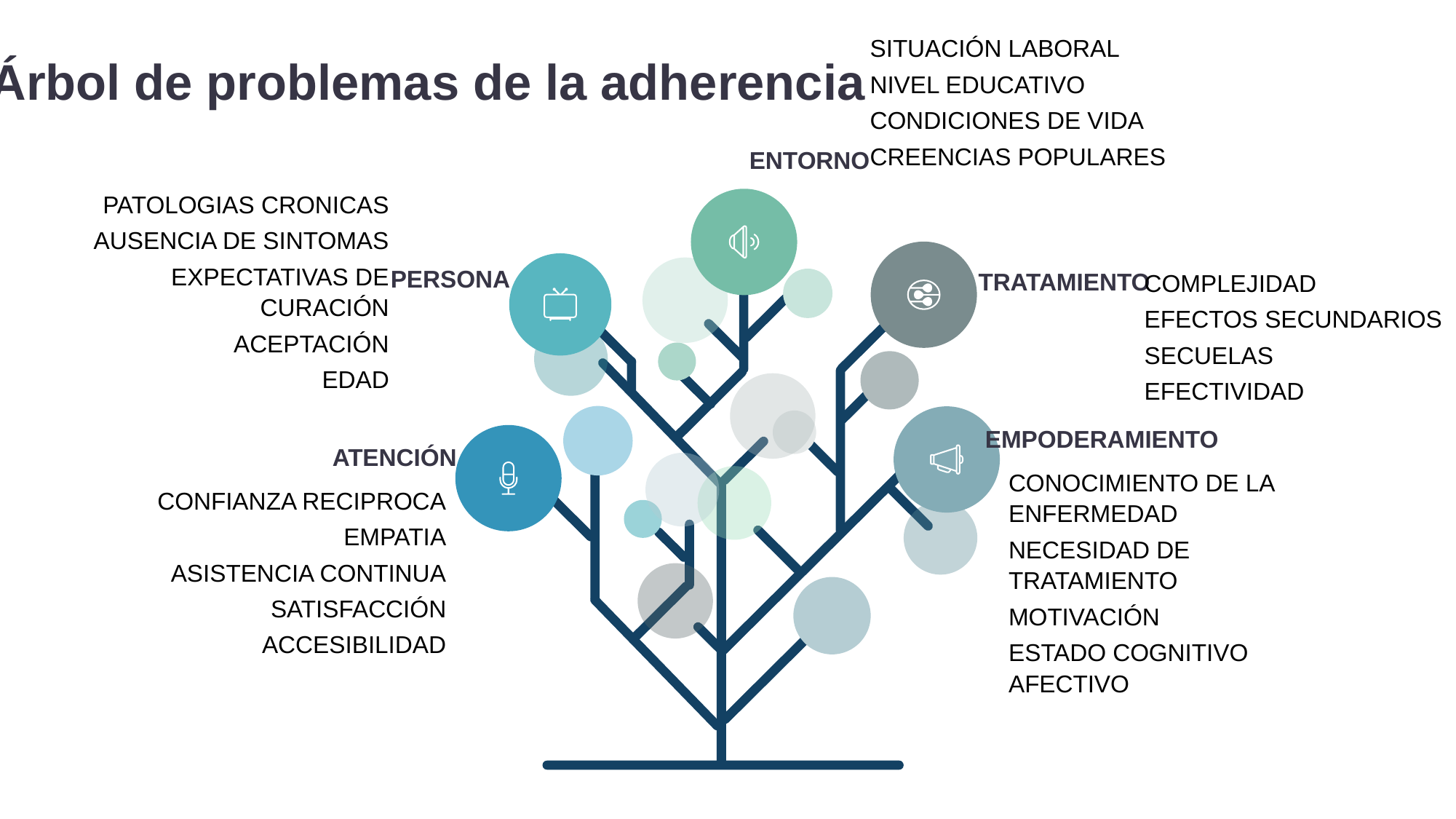

SITUACIÓN LABORAL
NIVEL EDUCATIVO
CONDICIONES DE VIDA
CREENCIAS POPULARES
Árbol de problemas de la adherencia
ENTORNO
PATOLOGIAS CRONICAS
AUSENCIA DE SINTOMAS
EXPECTATIVAS DE CURACIÓN
ACEPTACIÓN
EDAD

PERSONA
TRATAMIENTO
COMPLEJIDAD
EFECTOS SECUNDARIOS
SECUELAS
EFECTIVIDAD

EMPODERAMIENTO
ATENCIÓN

CONOCIMIENTO DE LA ENFERMEDAD
NECESIDAD DE TRATAMIENTO
MOTIVACIÓN
ESTADO COGNITIVO AFECTIVO
CONFIANZA RECIPROCA
EMPATIA
ASISTENCIA CONTINUA
SATISFACCIÓN
ACCESIBILIDAD